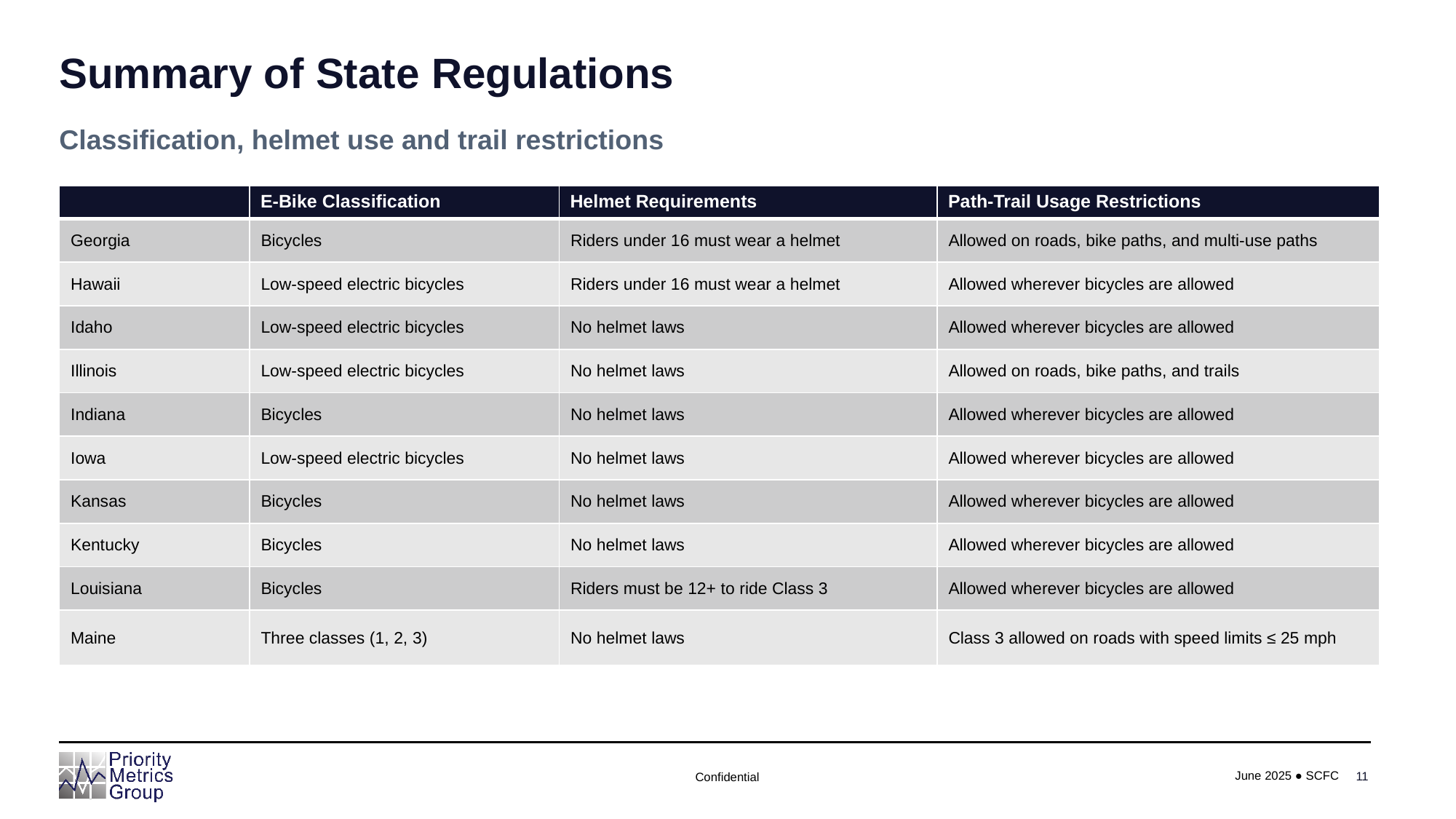

# Summary of State Regulations
Classification, helmet use and trail restrictions
|  | E-Bike Classification | Helmet Requirements | Path-Trail Usage Restrictions |
| --- | --- | --- | --- |
| Georgia | Bicycles | Riders under 16 must wear a helmet | Allowed on roads, bike paths, and multi-use paths |
| Hawaii | Low-speed electric bicycles | Riders under 16 must wear a helmet | Allowed wherever bicycles are allowed |
| Idaho | Low-speed electric bicycles | No helmet laws | Allowed wherever bicycles are allowed |
| Illinois | Low-speed electric bicycles | No helmet laws | Allowed on roads, bike paths, and trails |
| Indiana | Bicycles | No helmet laws | Allowed wherever bicycles are allowed |
| Iowa | Low-speed electric bicycles | No helmet laws | Allowed wherever bicycles are allowed |
| Kansas | Bicycles | No helmet laws | Allowed wherever bicycles are allowed |
| Kentucky | Bicycles | No helmet laws | Allowed wherever bicycles are allowed |
| Louisiana | Bicycles | Riders must be 12+ to ride Class 3 | Allowed wherever bicycles are allowed |
| Maine | Three classes (1, 2, 3) | No helmet laws | Class 3 allowed on roads with speed limits ≤ 25 mph |
11